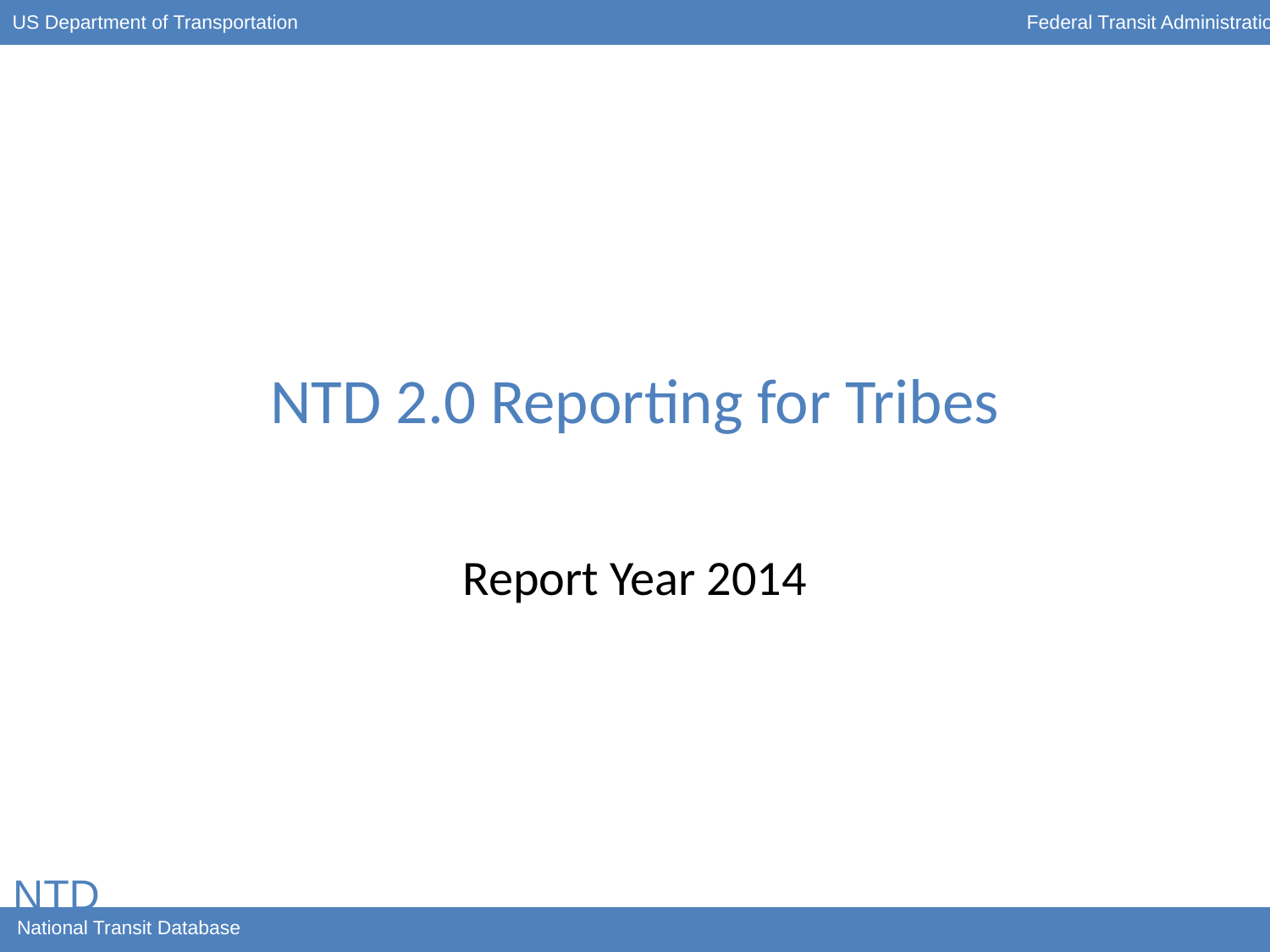

# NTD 2.0 Reporting for Tribes
Report Year 2014